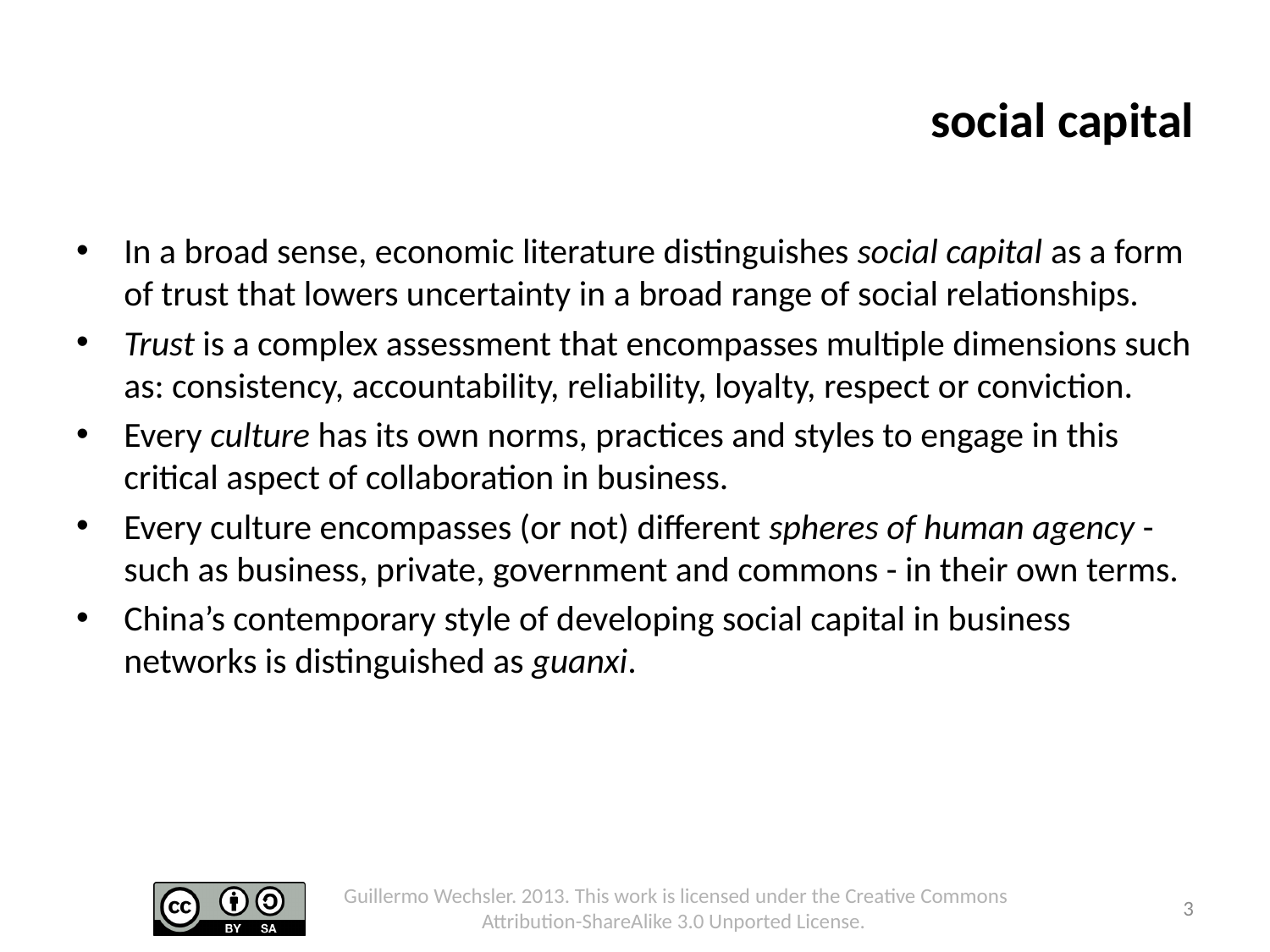

# social capital
In a broad sense, economic literature distinguishes social capital as a form of trust that lowers uncertainty in a broad range of social relationships.
Trust is a complex assessment that encompasses multiple dimensions such as: consistency, accountability, reliability, loyalty, respect or conviction.
Every culture has its own norms, practices and styles to engage in this critical aspect of collaboration in business.
Every culture encompasses (or not) different spheres of human agency -such as business, private, government and commons - in their own terms.
China’s contemporary style of developing social capital in business networks is distinguished as guanxi.
Guillermo Wechsler. 2013. This work is licensed under the Creative Commons Attribution-ShareAlike 3.0 Unported License.
3